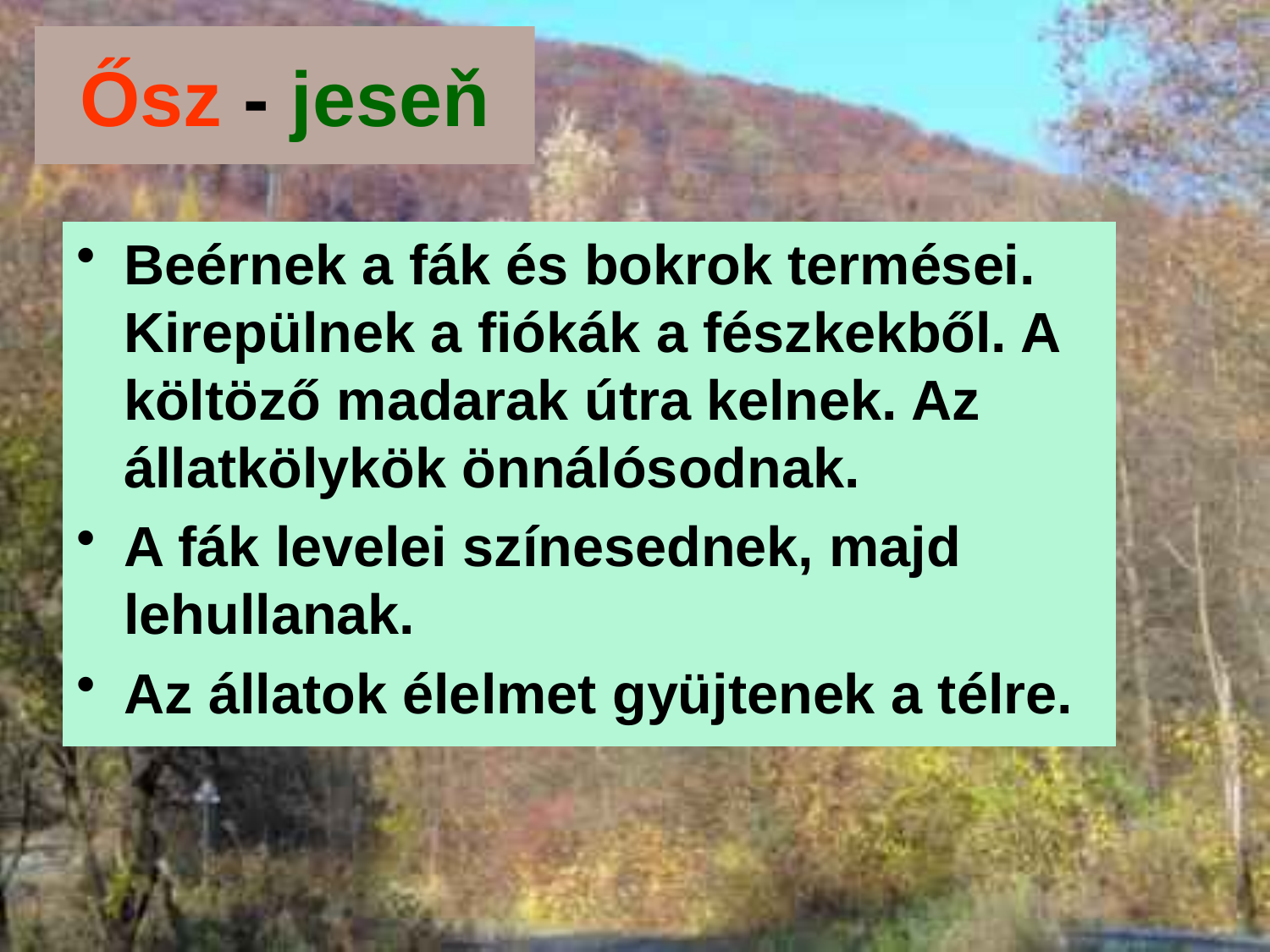

# Ősz - jeseň
Beérnek a fák és bokrok termései. Kirepülnek a fiókák a fészkekből. A költöző madarak útra kelnek. Az állatkölykök önnálósodnak.
A fák levelei színesednek, majd lehullanak.
Az állatok élelmet gyüjtenek a télre.